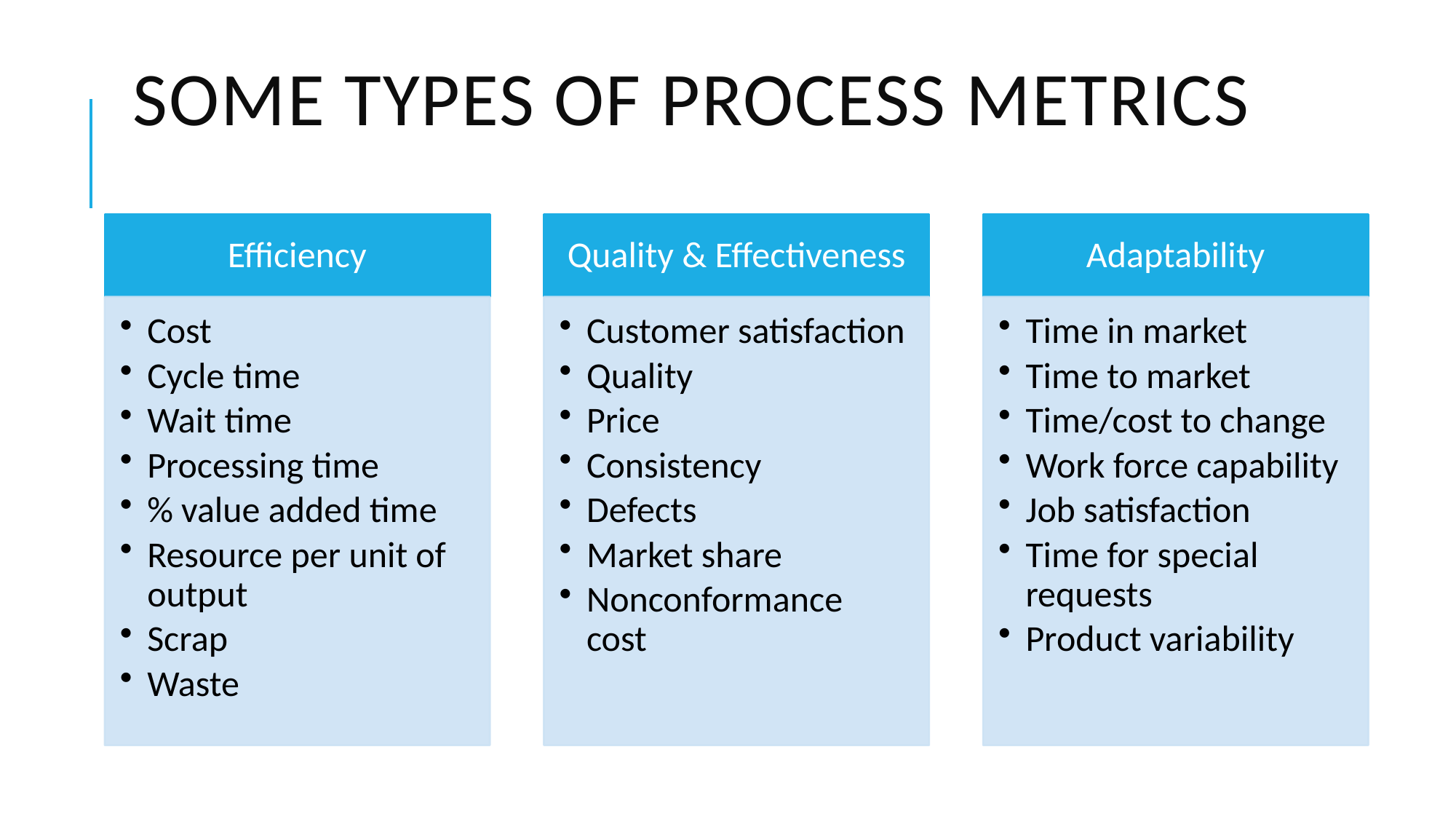

# Some types of process metrics
Efficiency
Cost
Cycle time
Wait time
Processing time
% value added time
Resource per unit of output
Scrap
Waste
Quality & Effectiveness
Customer satisfaction
Quality
Price
Consistency
Defects
Market share
Nonconformance cost
Adaptability
Time in market
Time to market
Time/cost to change
Work force capability
Job satisfaction
Time for special requests
Product variability